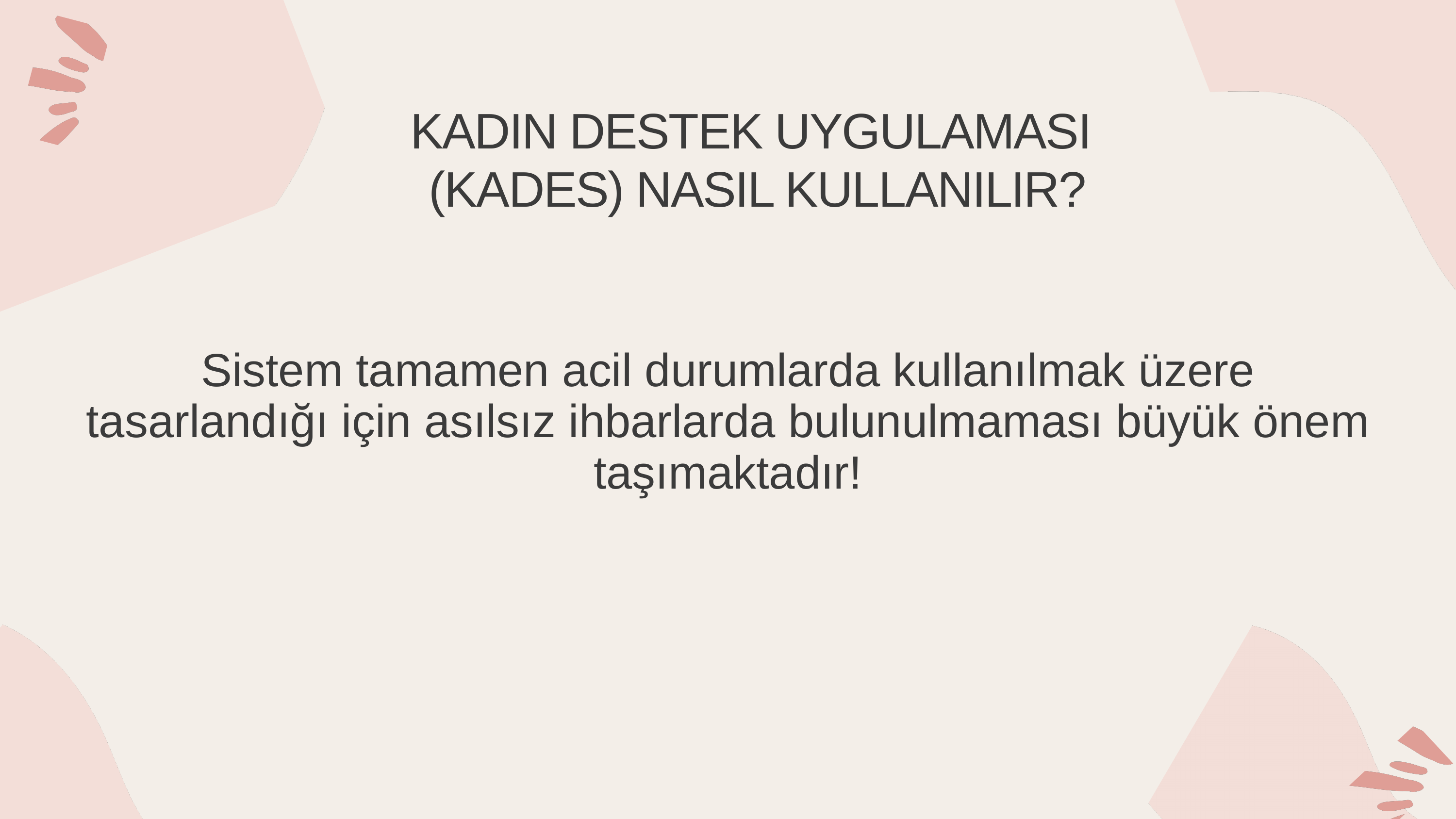

KADIN DESTEK UYGULAMASI
 (KADES) NASIL KULLANILIR?

Sistem tamamen acil durumlarda kullanılmak üzere tasarlandığı için asılsız ihbarlarda bulunulmaması büyük önem taşımaktadır!